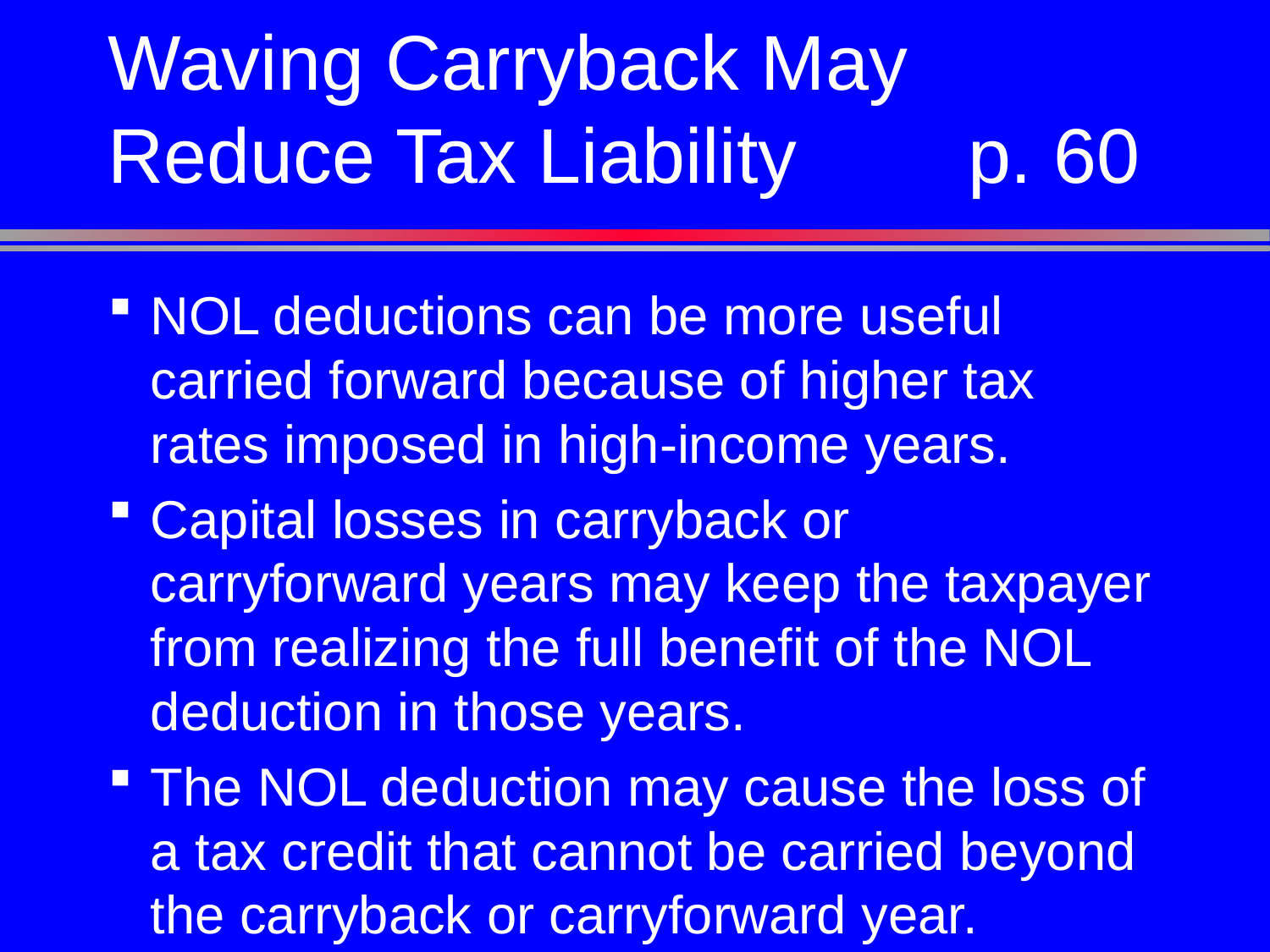

# Waving Carryback May Reduce Tax Liability	p. 60
NOL deductions can be more useful carried forward because of higher tax rates imposed in high-income years.
Capital losses in carryback or carryforward years may keep the taxpayer from realizing the full benefit of the NOL deduction in those years.
The NOL deduction may cause the loss of a tax credit that cannot be carried beyond the carryback or carryforward year.